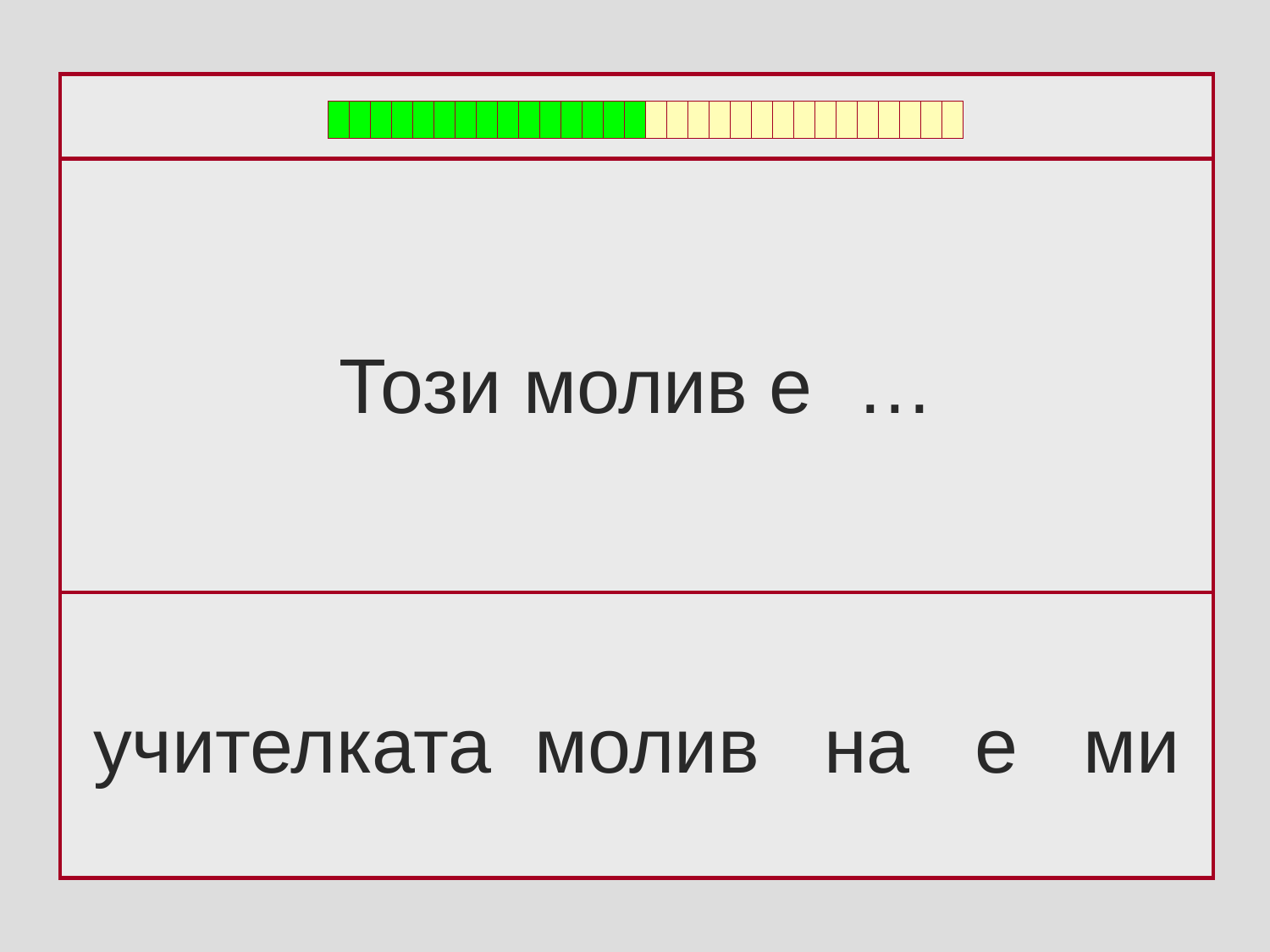

Този молив е  …
учителката  молив   на   e   ми